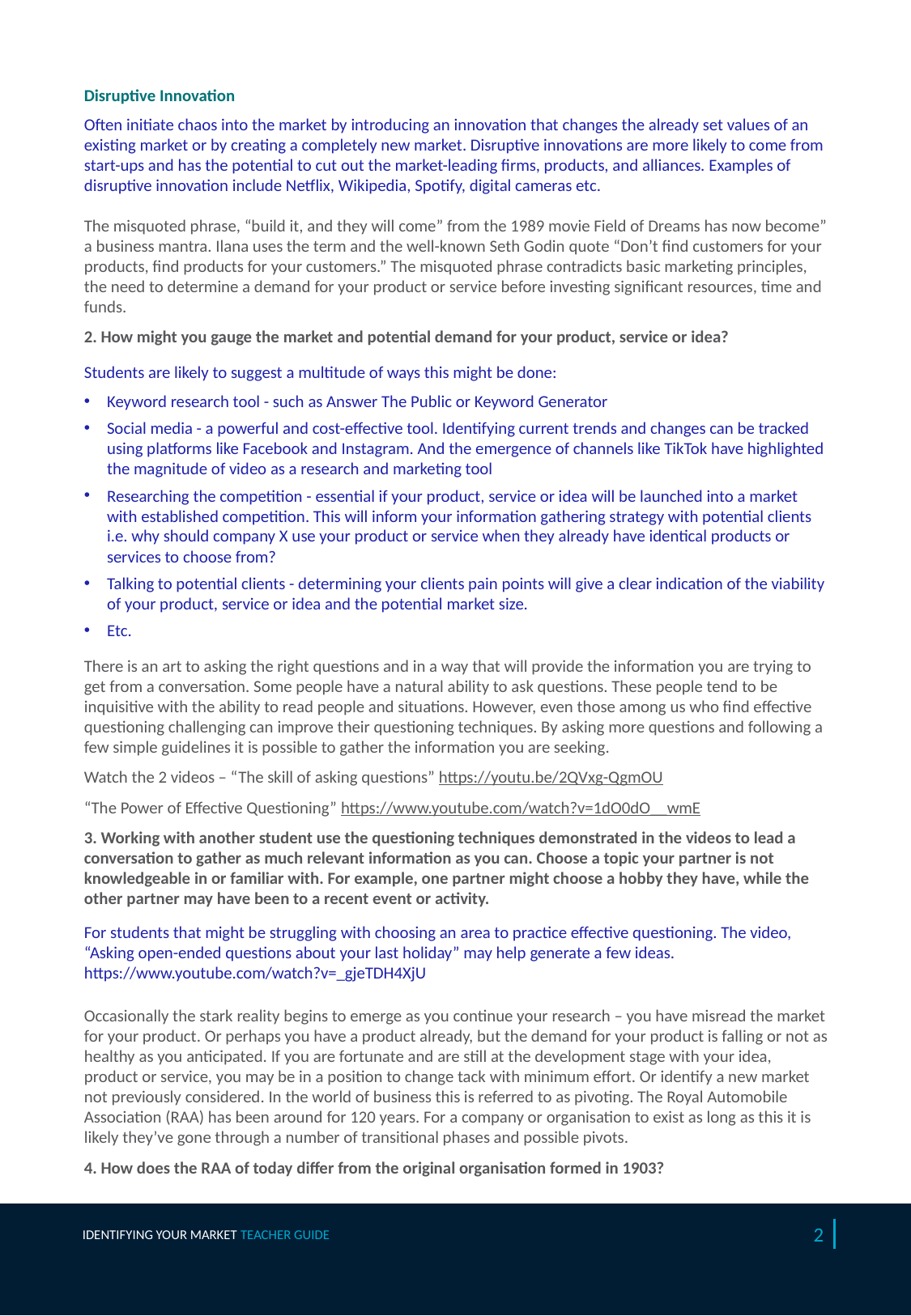

Identifying Your Market – page 2
Disruptive Innovation
Often initiate chaos into the market by introducing an innovation that changes the already set values of an existing market or by creating a completely new market. Disruptive innovations are more likely to come from start-ups and has the potential to cut out the market-leading firms, products, and alliances. Examples of disruptive innovation include Netflix, Wikipedia, Spotify, digital cameras etc.
The misquoted phrase, “build it, and they will come” from the 1989 movie Field of Dreams has now become” a business mantra. Ilana uses the term and the well-known Seth Godin quote “Don’t find customers for your products, find products for your customers.” The misquoted phrase contradicts basic marketing principles, the need to determine a demand for your product or service before investing significant resources, time and funds.
2. How might you gauge the market and potential demand for your product, service or idea?
Students are likely to suggest a multitude of ways this might be done:
Keyword research tool - such as Answer The Public or Keyword Generator
Social media - a powerful and cost-effective tool. Identifying current trends and changes can be tracked using platforms like Facebook and Instagram. And the emergence of channels like TikTok have highlighted the magnitude of video as a research and marketing tool
Researching the competition - essential if your product, service or idea will be launched into a market with established competition. This will inform your information gathering strategy with potential clients i.e. why should company X use your product or service when they already have identical products or services to choose from?
Talking to potential clients - determining your clients pain points will give a clear indication of the viability of your product, service or idea and the potential market size.
Etc.
There is an art to asking the right questions and in a way that will provide the information you are trying to get from a conversation. Some people have a natural ability to ask questions. These people tend to be inquisitive with the ability to read people and situations. However, even those among us who find effective questioning challenging can improve their questioning techniques. By asking more questions and following a few simple guidelines it is possible to gather the information you are seeking.
Watch the 2 videos – “The skill of asking questions” https://youtu.be/2QVxg-QgmOU
“The Power of Effective Questioning” https://www.youtube.com/watch?v=1dO0dO__wmE
3. Working with another student use the questioning techniques demonstrated in the videos to lead a conversation to gather as much relevant information as you can. Choose a topic your partner is not knowledgeable in or familiar with. For example, one partner might choose a hobby they have, while the other partner may have been to a recent event or activity.
For students that might be struggling with choosing an area to practice effective questioning. The video, “Asking open-ended questions about your last holiday” may help generate a few ideas. https://www.youtube.com/watch?v=_gjeTDH4XjU
Occasionally the stark reality begins to emerge as you continue your research – you have misread the market for your product. Or perhaps you have a product already, but the demand for your product is falling or not as healthy as you anticipated. If you are fortunate and are still at the development stage with your idea, product or service, you may be in a position to change tack with minimum effort. Or identify a new market not previously considered. In the world of business this is referred to as pivoting. The Royal Automobile Association (RAA) has been around for 120 years. For a company or organisation to exist as long as this it is likely they’ve gone through a number of transitional phases and possible pivots.
4. How does the RAA of today differ from the original organisation formed in 1903?
Identifying your market TEACHER GUIDE
2